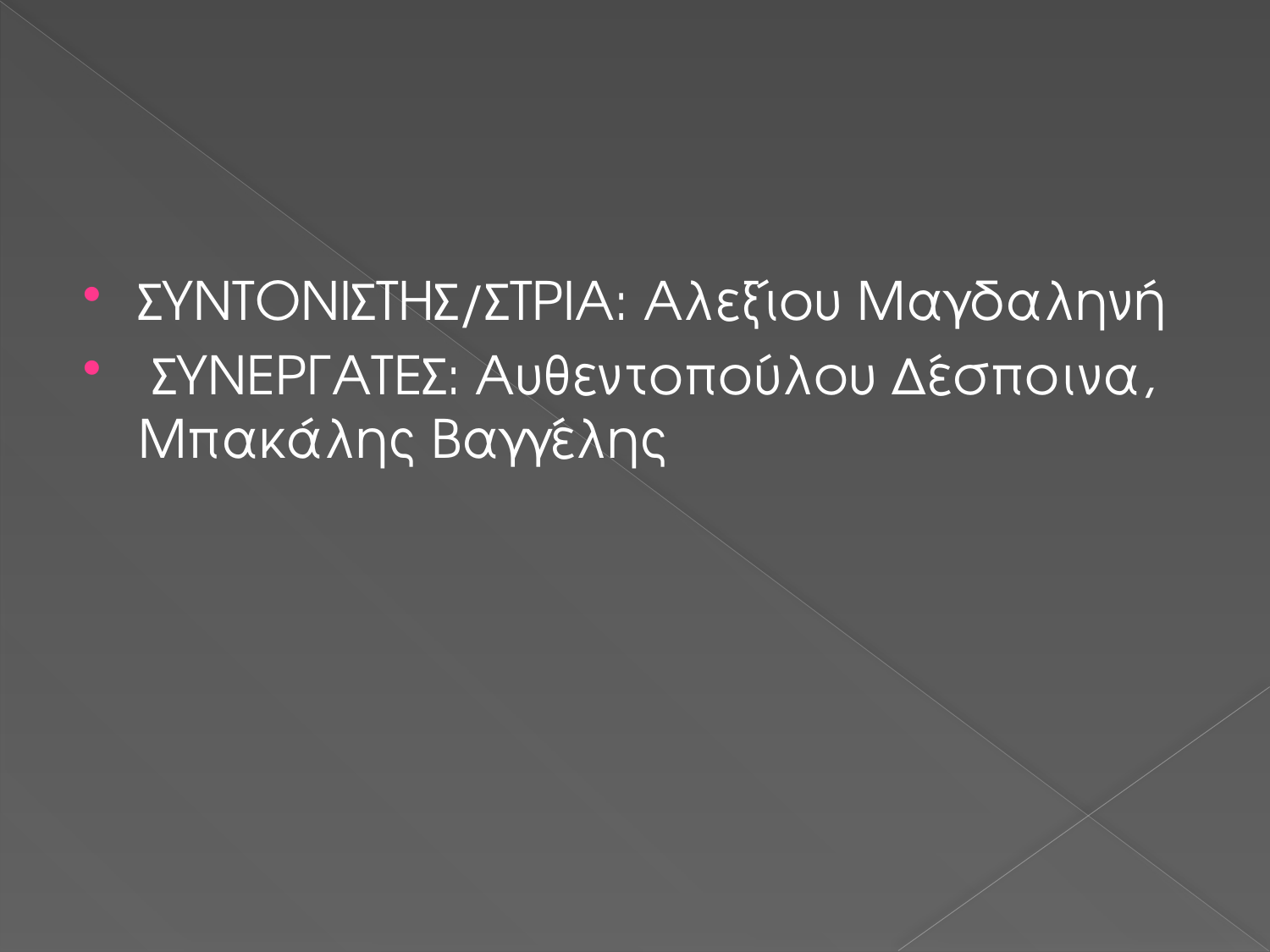

#
ΣΥΝΤΟΝΙΣΤΗΣ/ΣΤΡΙΑ: Αλεξίου Μαγδαληνή
 ΣΥΝΕΡΓΑΤΕΣ: Αυθεντοπούλου Δέσποινα, Μπακάλης Βαγγέλης